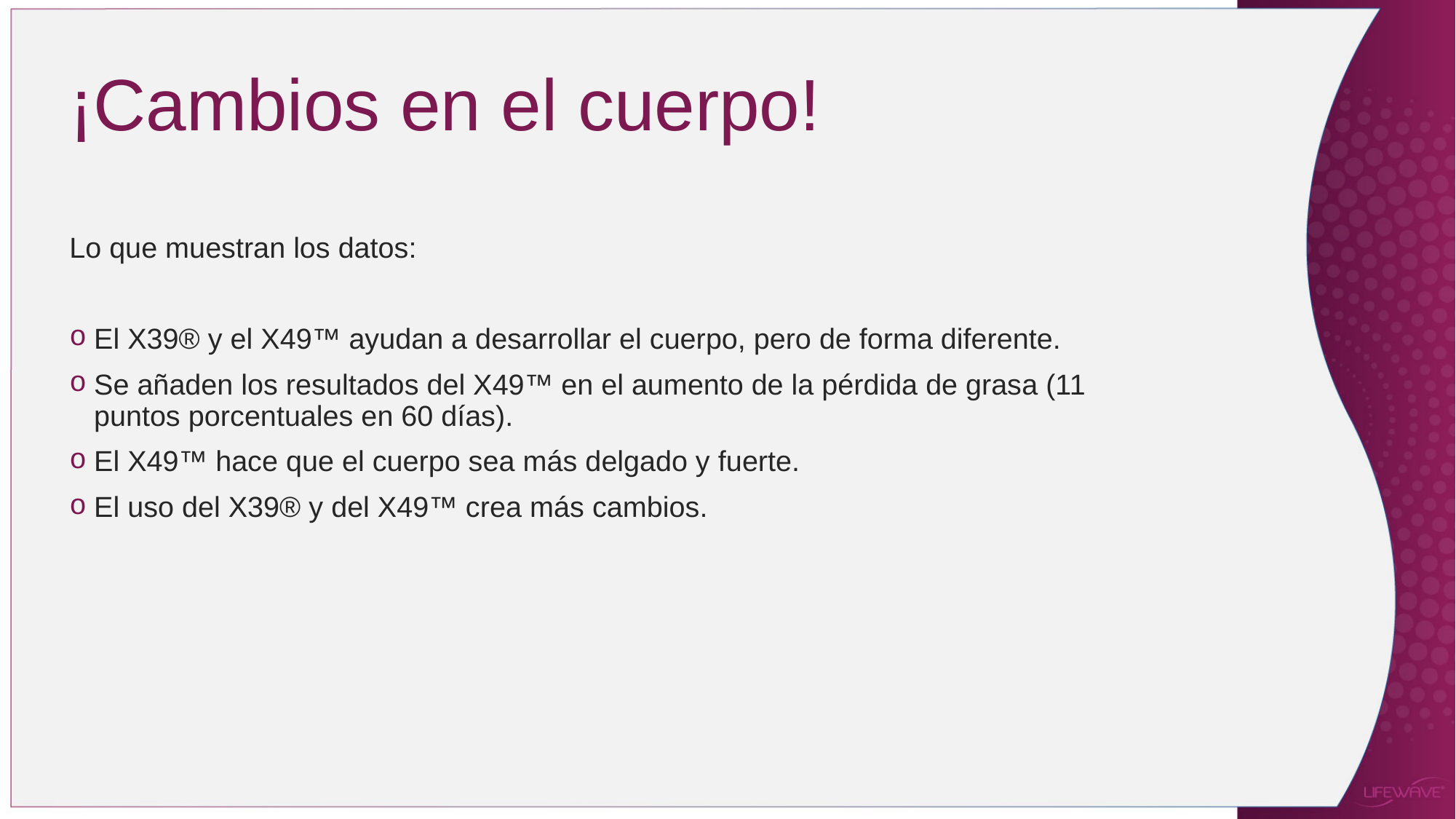

¡Cambios en el cuerpo!
Lo que muestran los datos:

El X39® y el X49™ ayudan a desarrollar el cuerpo, pero de forma diferente.
Se añaden los resultados del X49™ en el aumento de la pérdida de grasa (11 puntos porcentuales en 60 días).
El X49™ hace que el cuerpo sea más delgado y fuerte.
El uso del X39® y del X49™ crea más cambios.